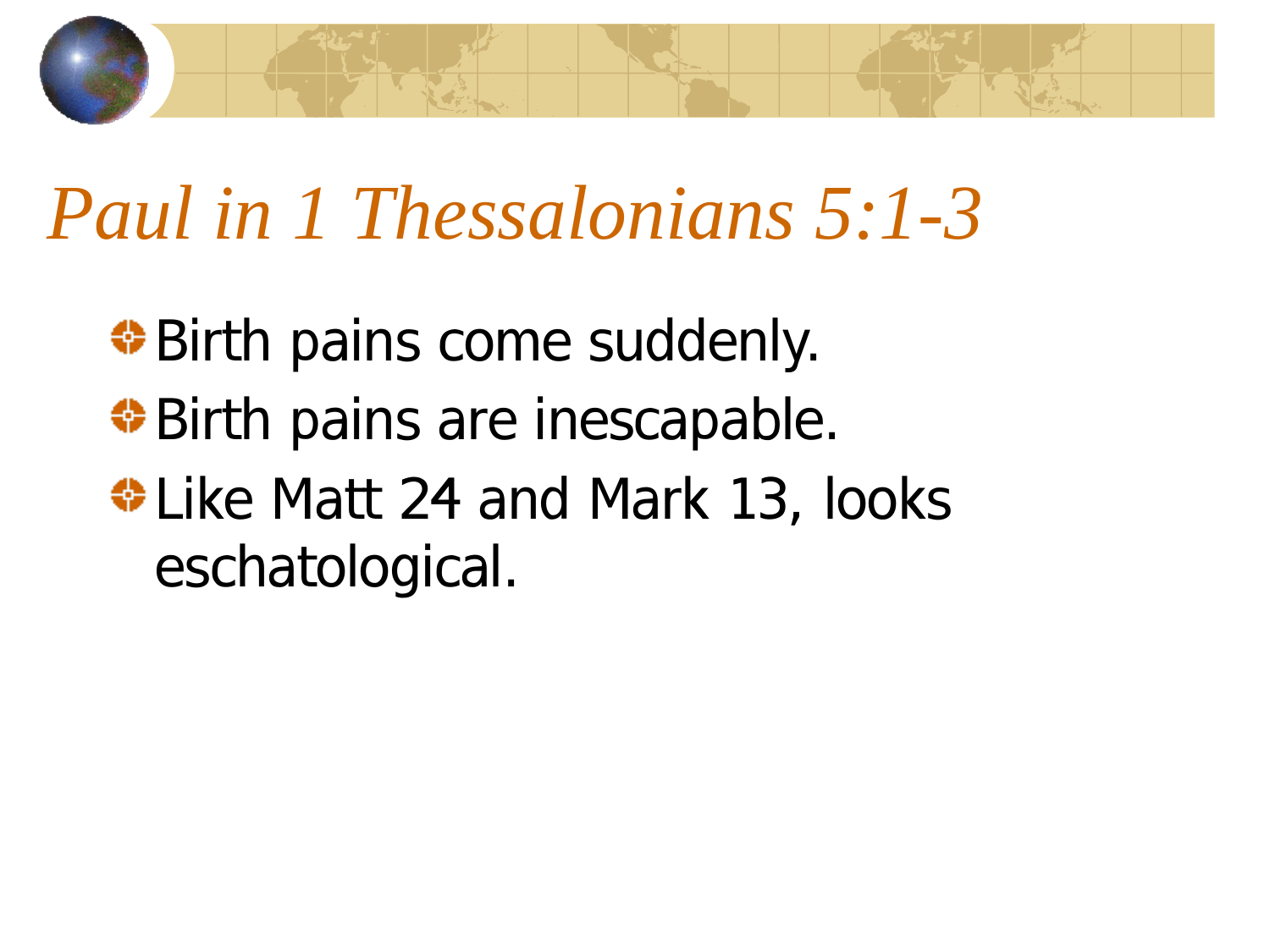

# Paul in 1 Thessalonians 5:1-3
Birth pains come suddenly.
Birth pains are inescapable.
Like Matt 24 and Mark 13, looks eschatological.